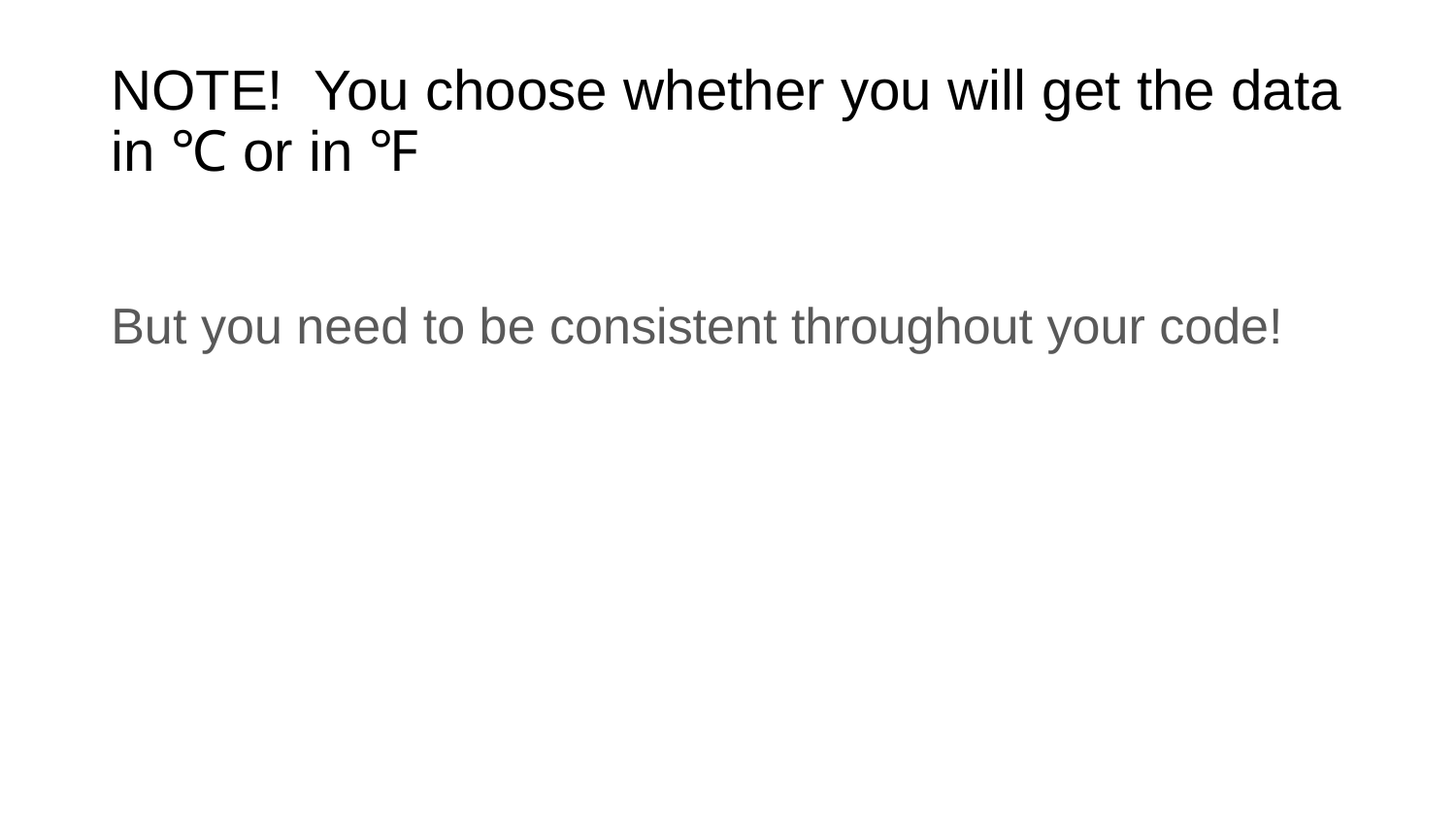

# NOTE!  You choose whether you will get the data in ℃ or in ℉

But you need to be consistent throughout your code!